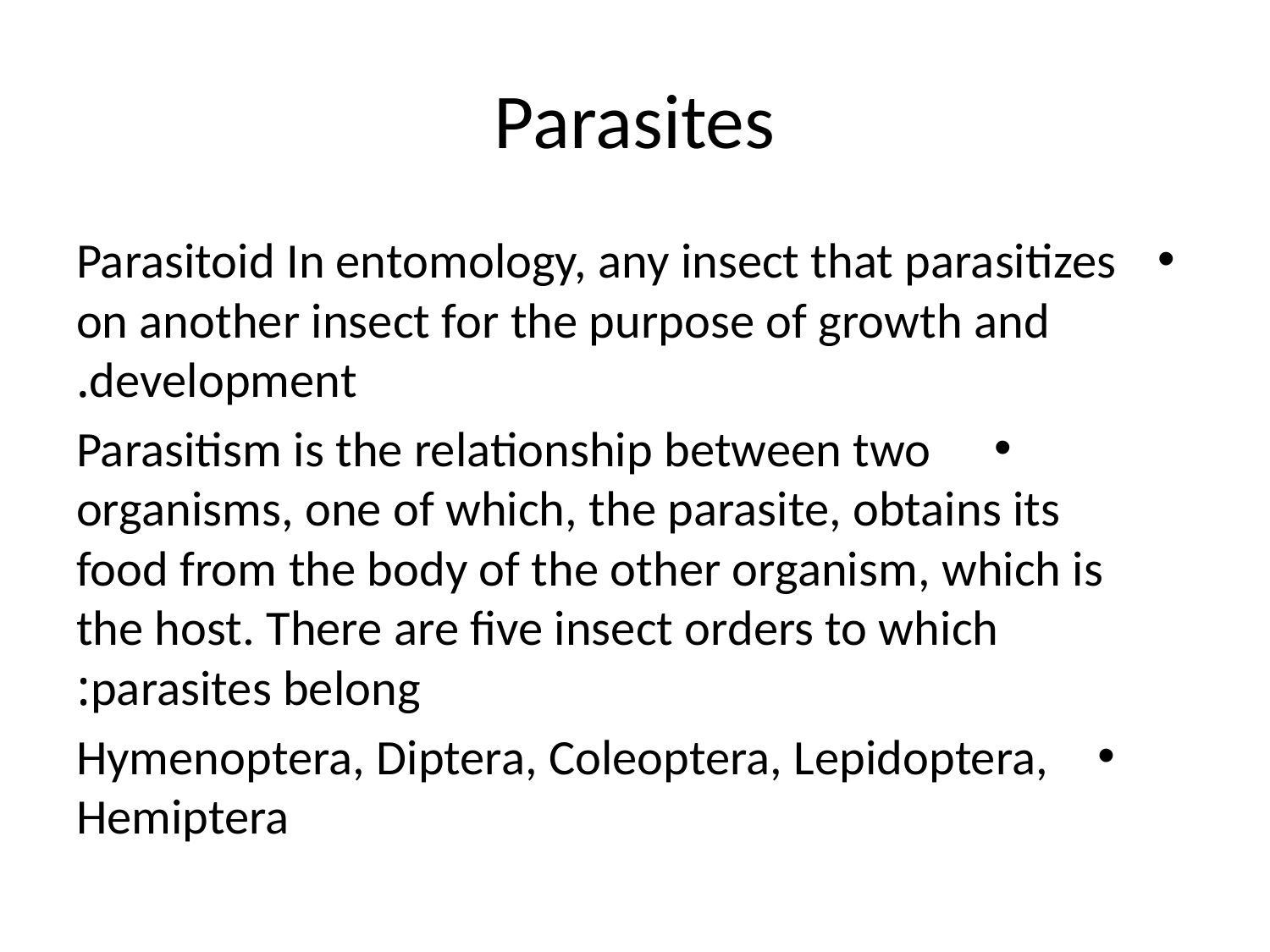

# Parasites
Parasitoid In entomology, any insect that parasitizes on another insect for the purpose of growth and development.
Parasitism is the relationship between two organisms, one of which, the parasite, obtains its food from the body of the other organism, which is the host. There are five insect orders to which parasites belong:
Hymenoptera, Diptera, Coleoptera, Lepidoptera, Hemiptera